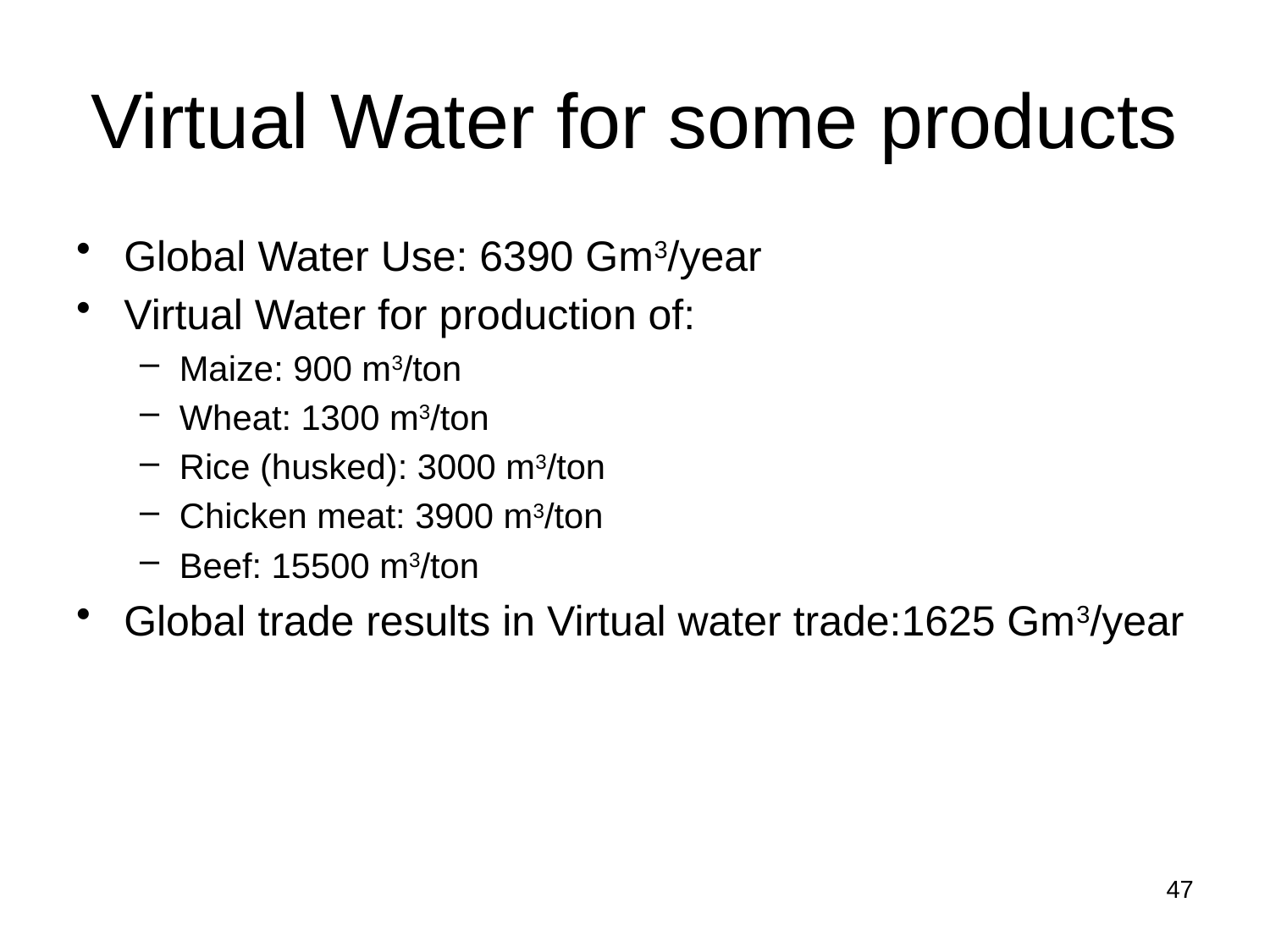

# Virtual Water for some products
Global Water Use: 6390 Gm3/year
Virtual Water for production of:
Maize: 900 m3/ton
Wheat: 1300 m3/ton
Rice (husked): 3000 m3/ton
Chicken meat: 3900 m3/ton
Beef: 15500 m3/ton
Global trade results in Virtual water trade:1625 Gm3/year
47